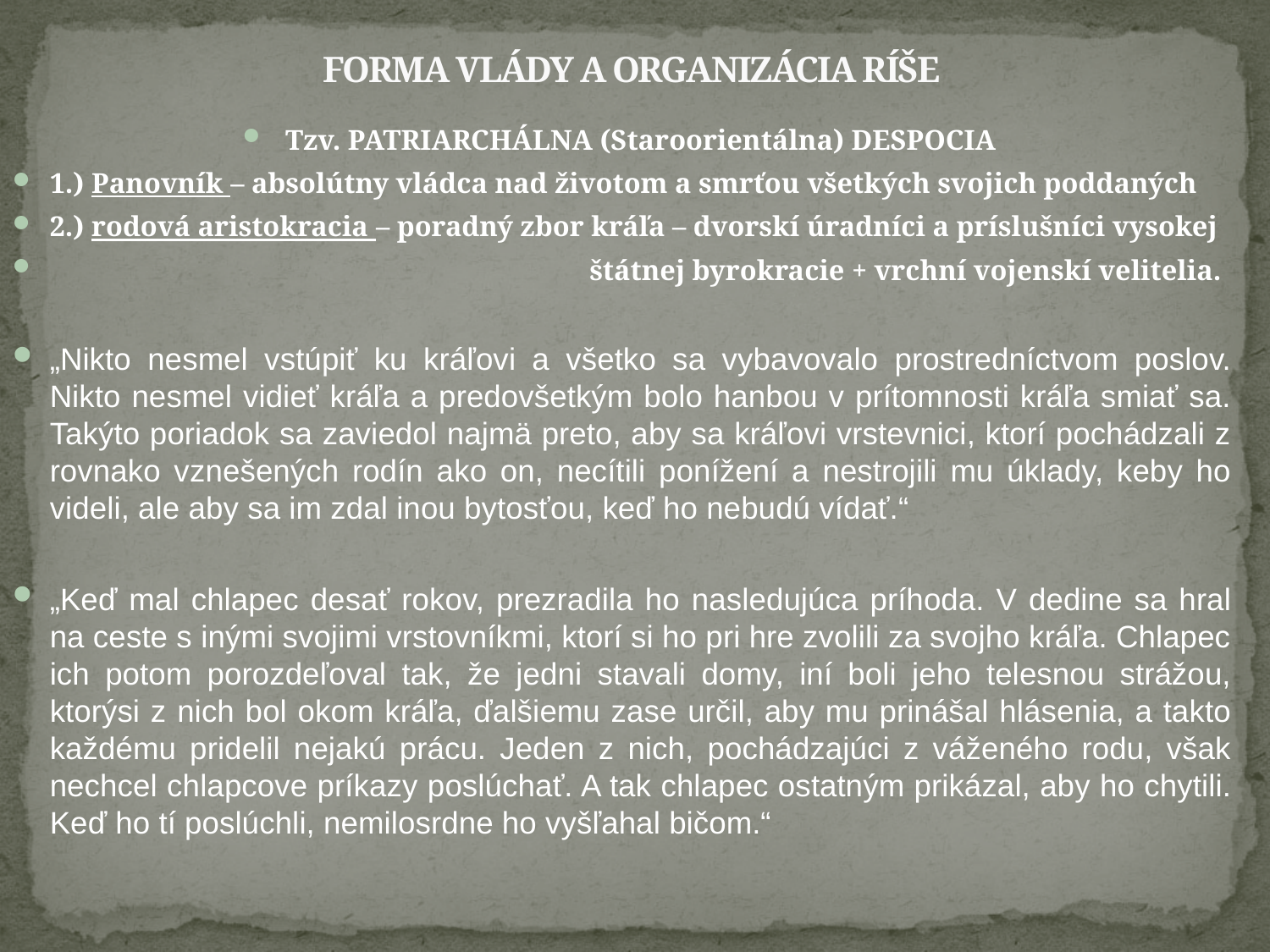

# FORMA VLÁDY A ORGANIZÁCIA RÍŠE
Tzv. PATRIARCHÁLNA (Staroorientálna) DESPOCIA
1.) Panovník – absolútny vládca nad životom a smrťou všetkých svojich poddaných
2.) rodová aristokracia – poradný zbor kráľa – dvorskí úradníci a príslušníci vysokej
                                                                           štátnej byrokracie + vrchní vojenskí velitelia.

„Nikto nesmel vstúpiť ku kráľovi a všetko sa vybavovalo prostredníctvom poslov. Nikto nesmel vidieť kráľa a predovšetkým bolo hanbou v prítomnosti kráľa smiať sa. Takýto poriadok sa zaviedol najmä preto, aby sa kráľovi vrstevnici, ktorí pochádzali z rovnako vznešených rodín ako on, necítili ponížení a nestrojili mu úklady, keby ho videli, ale aby sa im zdal inou bytosťou, keď ho nebudú vídať.“

„Keď mal chlapec desať rokov, prezradila ho nasledujúca príhoda. V dedine sa hral na ceste s inými svojimi vrstovníkmi, ktorí si ho pri hre zvolili za svojho kráľa. Chlapec ich potom porozdeľoval tak, že jedni stavali domy, iní boli jeho telesnou strážou, ktorýsi z nich bol okom kráľa, ďalšiemu zase určil, aby mu prinášal hlásenia, a takto každému pridelil nejakú prácu. Jeden z nich, pochádzajúci z váženého rodu, však nechcel chlapcove príkazy poslúchať. A tak chlapec ostatným prikázal, aby ho chytili. Keď ho tí poslúchli, nemilosrdne ho vyšľahal bičom.“